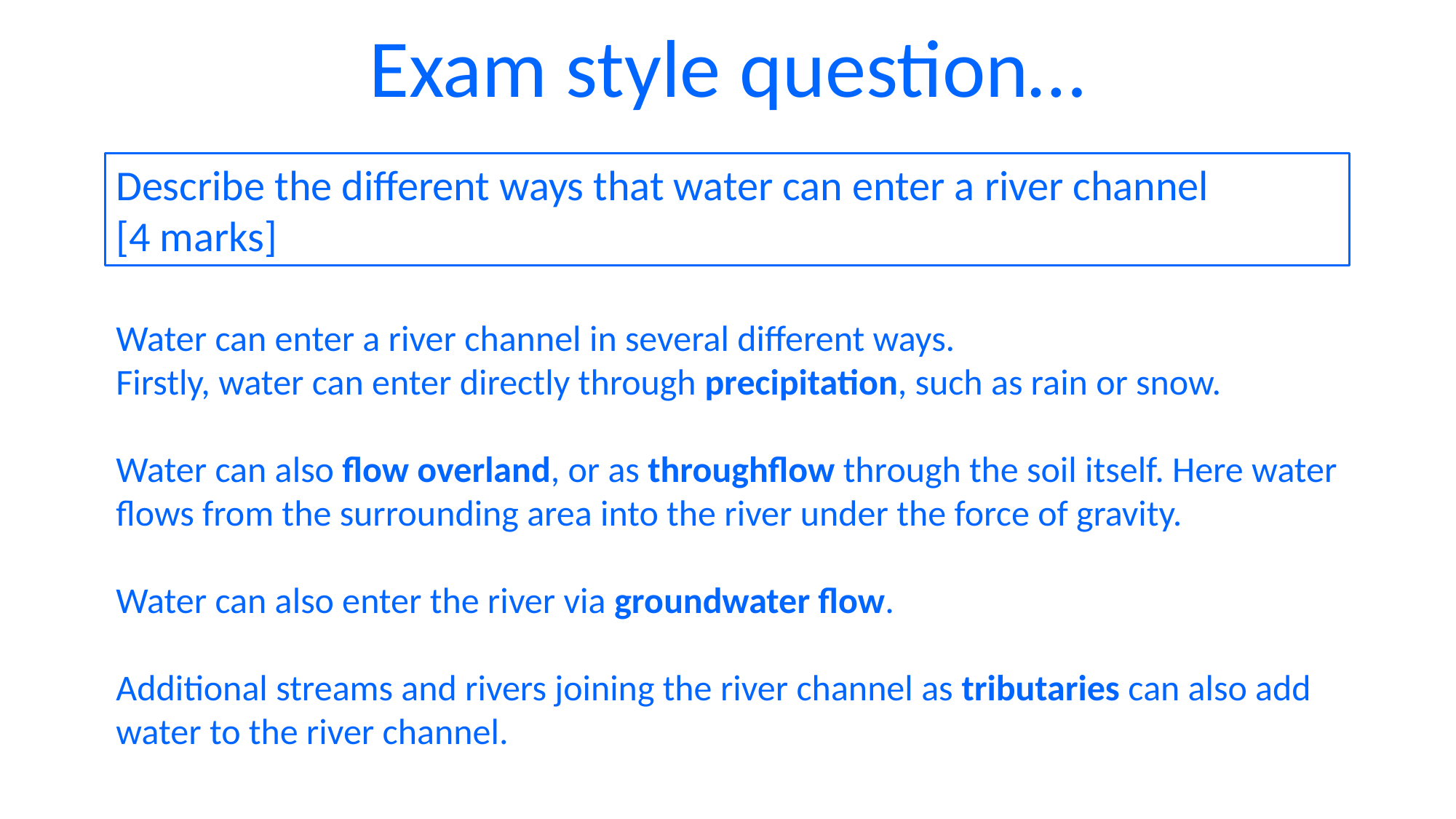

Exam style question…
Describe the different ways that water can enter a river channel
[4 marks]
Water can enter a river channel in several different ways.
Firstly, water can enter directly through precipitation, such as rain or snow.

Water can also flow overland, or as throughflow through the soil itself. Here water flows from the surrounding area into the river under the force of gravity.

Water can also enter the river via groundwater flow.

Additional streams and rivers joining the river channel as tributaries can also add water to the river channel.